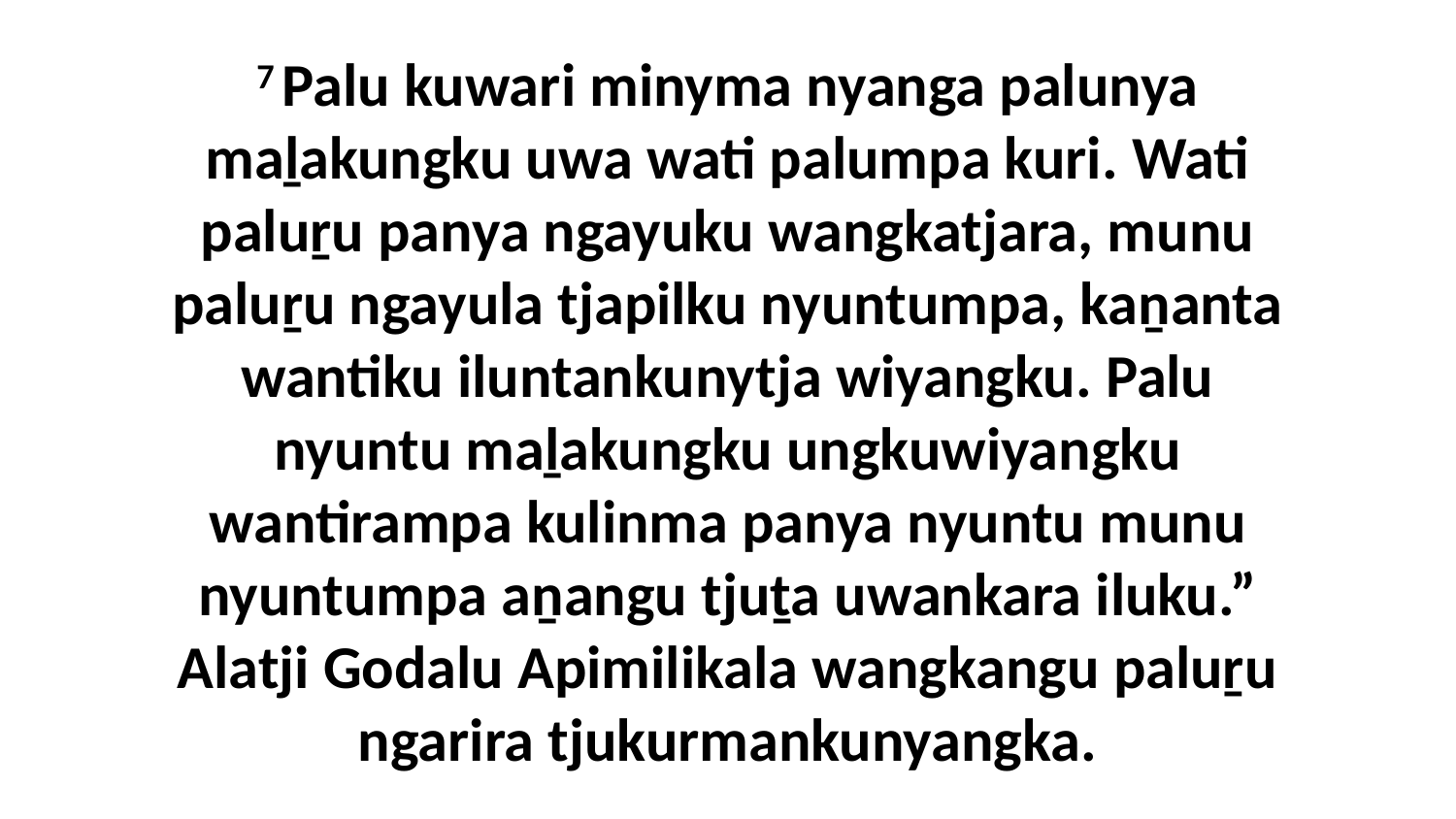

7 Palu kuwari minyma nyanga palunya maḻakungku uwa wati palumpa kuri. Wati paluṟu panya ngayuku wangkatjara, munu paluṟu ngayula tjapilku nyuntumpa, kaṉanta wantiku iluntankunytja wiyangku. Palu nyuntu maḻakungku ungkuwiyangku wantirampa kulinma panya nyuntu munu nyuntumpa aṉangu tjuṯa uwankara iluku.” Alatji Godalu Apimilikala wangkangu paluṟu ngarira tjukurmankunyangka.